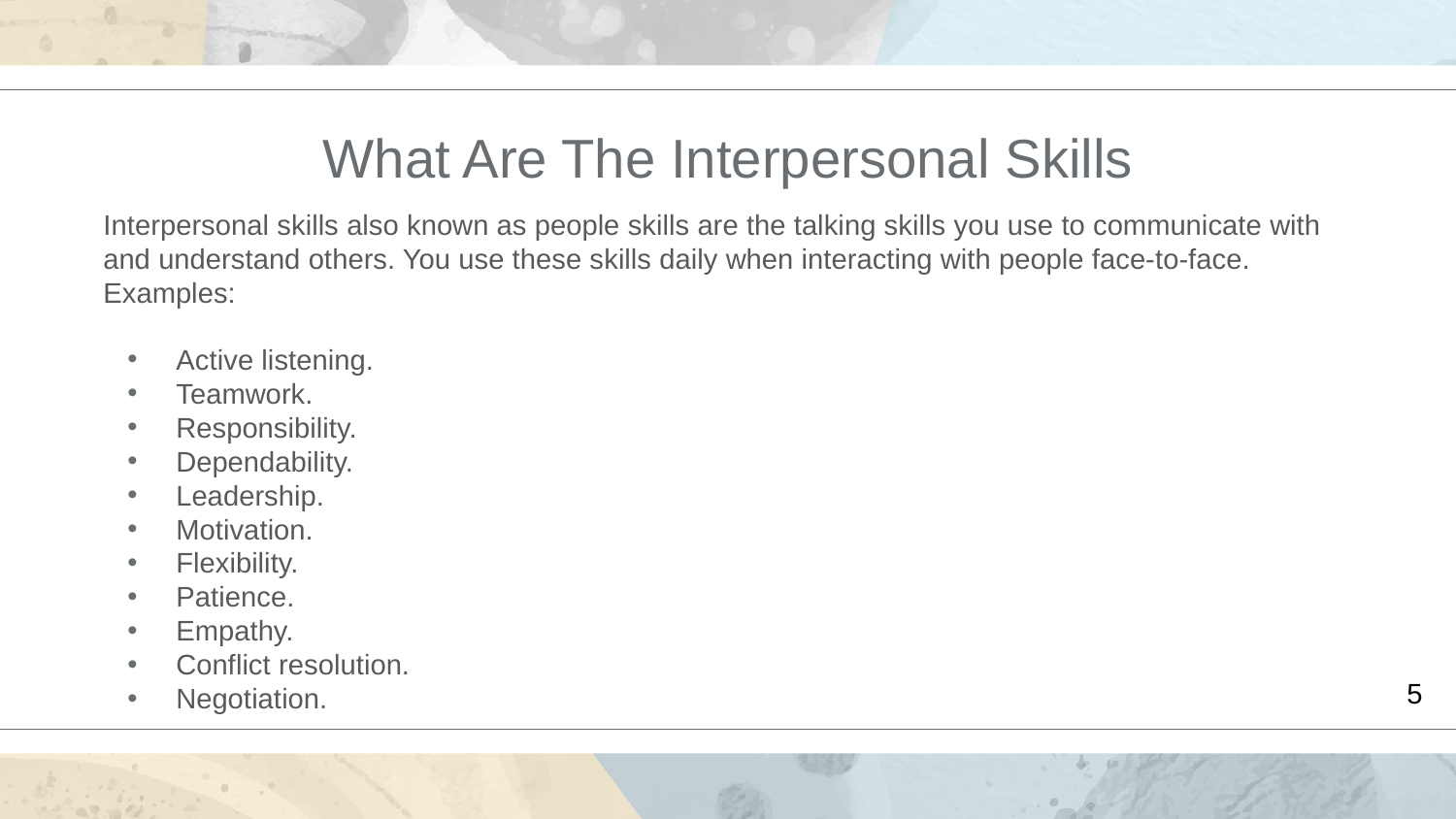

# What Are The Interpersonal Skills
Interpersonal skills also known as people skills are the talking skills you use to communicate with and understand others. You use these skills daily when interacting with people face-to-face. Examples:
Active listening.
Teamwork.
Responsibility.
Dependability.
Leadership.
Motivation.
Flexibility.
Patience.
Empathy.
Conflict resolution.
Negotiation.

5